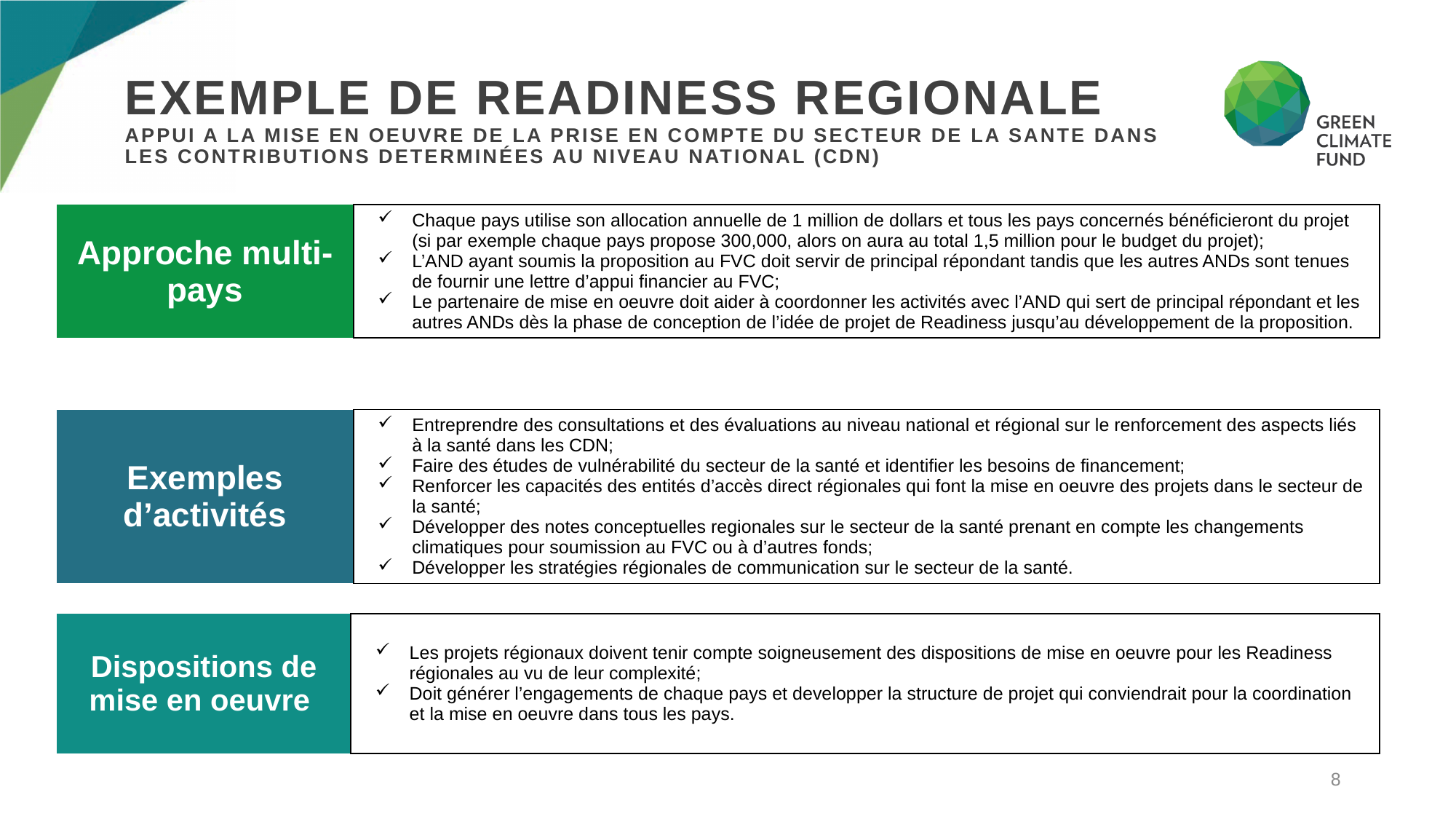

# ExEmple de Readiness RegionalE Appui a la mise en oeuvre de la prise en compte du secteur de la sante dans les contributions determinées au niveau nationAl (CDN)
| Approche multi-pays | Chaque pays utilise son allocation annuelle de 1 million de dollars et tous les pays concernés bénéficieront du projet (si par exemple chaque pays propose 300,000, alors on aura au total 1,5 million pour le budget du projet); L’AND ayant soumis la proposition au FVC doit servir de principal répondant tandis que les autres ANDs sont tenues de fournir une lettre d’appui financier au FVC; Le partenaire de mise en oeuvre doit aider à coordonner les activités avec l’AND qui sert de principal répondant et les autres ANDs dès la phase de conception de l’idée de projet de Readiness jusqu’au développement de la proposition. |
| --- | --- |
| Exemples d’activités | Entreprendre des consultations et des évaluations au niveau national et régional sur le renforcement des aspects liés à la santé dans les CDN; Faire des études de vulnérabilité du secteur de la santé et identifier les besoins de financement; Renforcer les capacités des entités d’accès direct régionales qui font la mise en oeuvre des projets dans le secteur de la santé; Développer des notes conceptuelles regionales sur le secteur de la santé prenant en compte les changements climatiques pour soumission au FVC ou à d’autres fonds; Développer les stratégies régionales de communication sur le secteur de la santé. |
| --- | --- |
| Dispositions de mise en oeuvre | Les projets régionaux doivent tenir compte soigneusement des dispositions de mise en oeuvre pour les Readiness régionales au vu de leur complexité; Doit générer l’engagements de chaque pays et developper la structure de projet qui conviendrait pour la coordination et la mise en oeuvre dans tous les pays. |
| --- | --- |
8